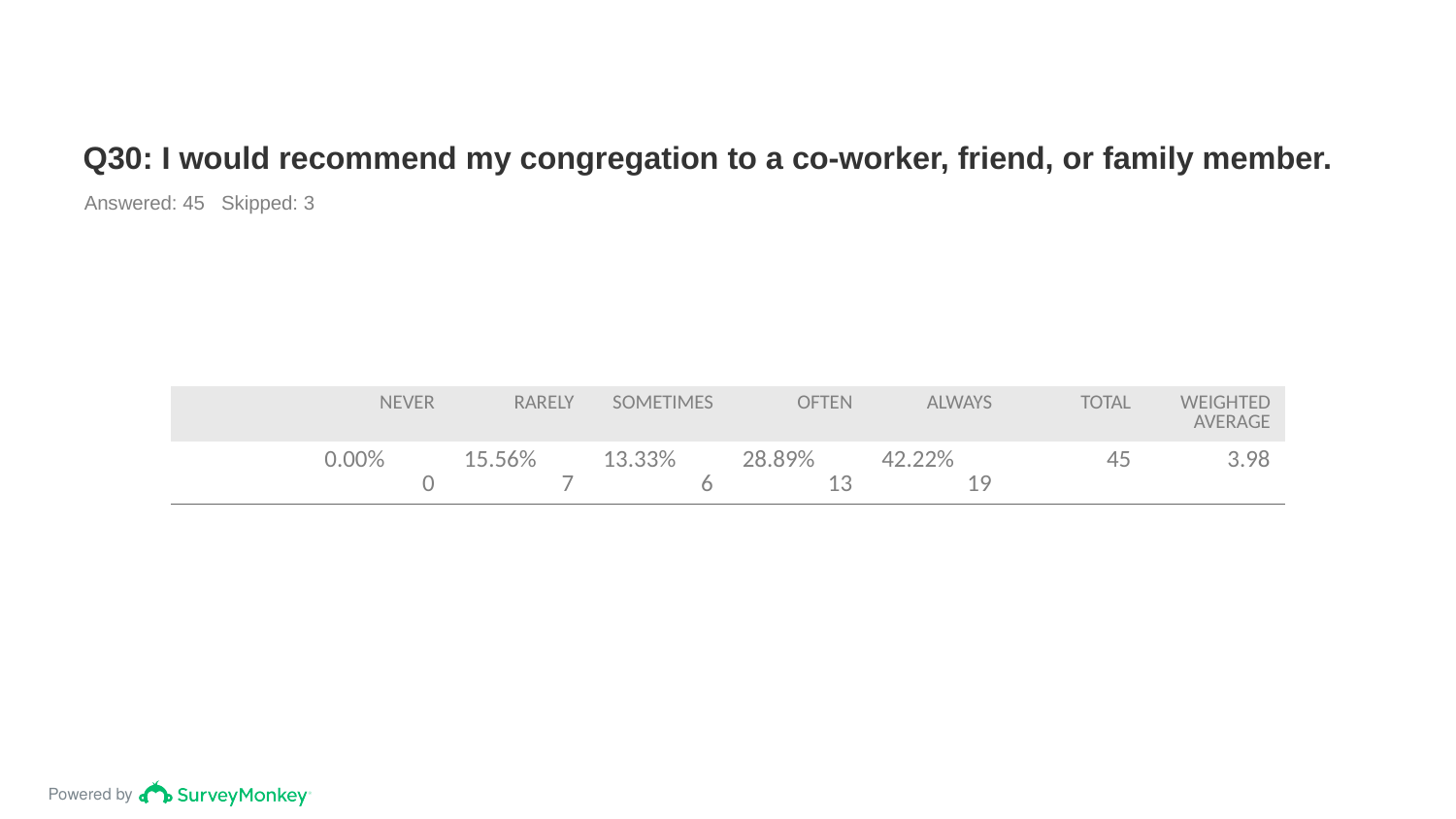

# Q30: I would recommend my congregation to a co-worker, friend, or family member.
Answered: 45   Skipped: 3
|  | NEVER | RARELY | SOMETIMES | OFTEN | ALWAYS | TOTAL | WEIGHTED AVERAGE |
| --- | --- | --- | --- | --- | --- | --- | --- |
|  | 0.00% 0 | 15.56% 7 | 13.33% 6 | 28.89% 13 | 42.22% 19 | 45 | 3.98 |